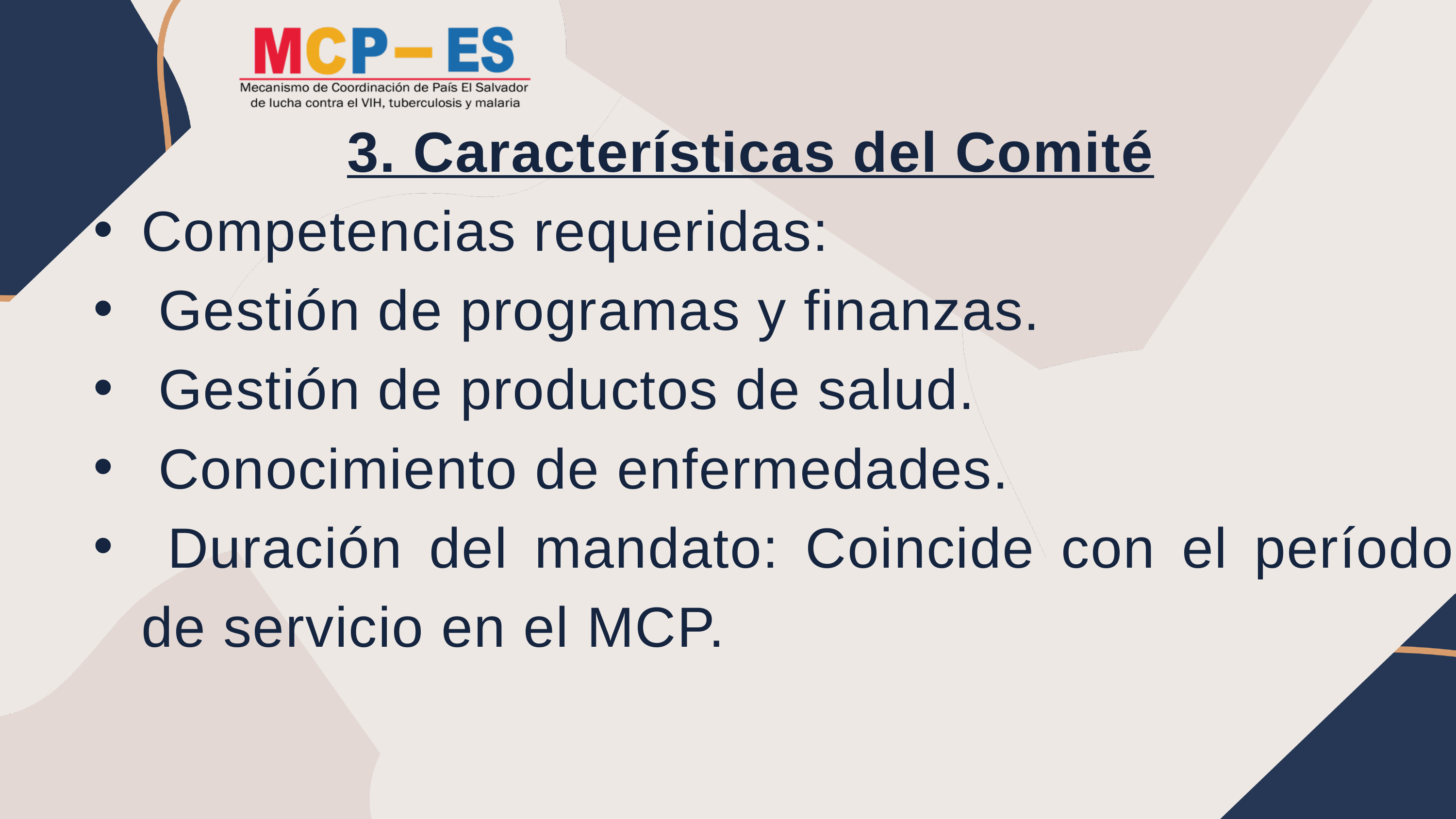

3. Características del Comité
Competencias requeridas:
 Gestión de programas y finanzas.
 Gestión de productos de salud.
 Conocimiento de enfermedades.
 Duración del mandato: Coincide con el período de servicio en el MCP.